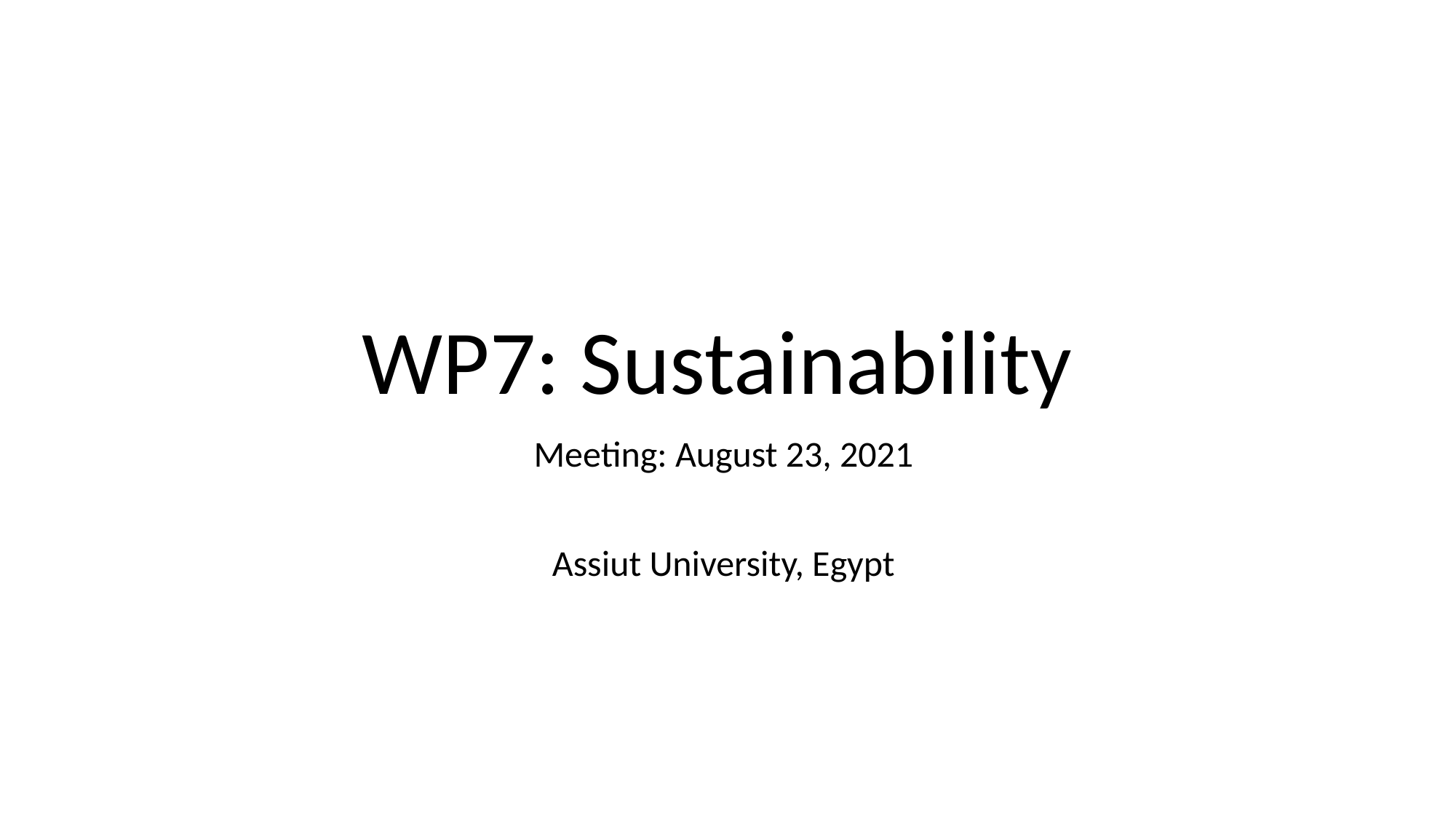

# WP7: Sustainability
Meeting: August 23, 2021

Assiut University, Egypt